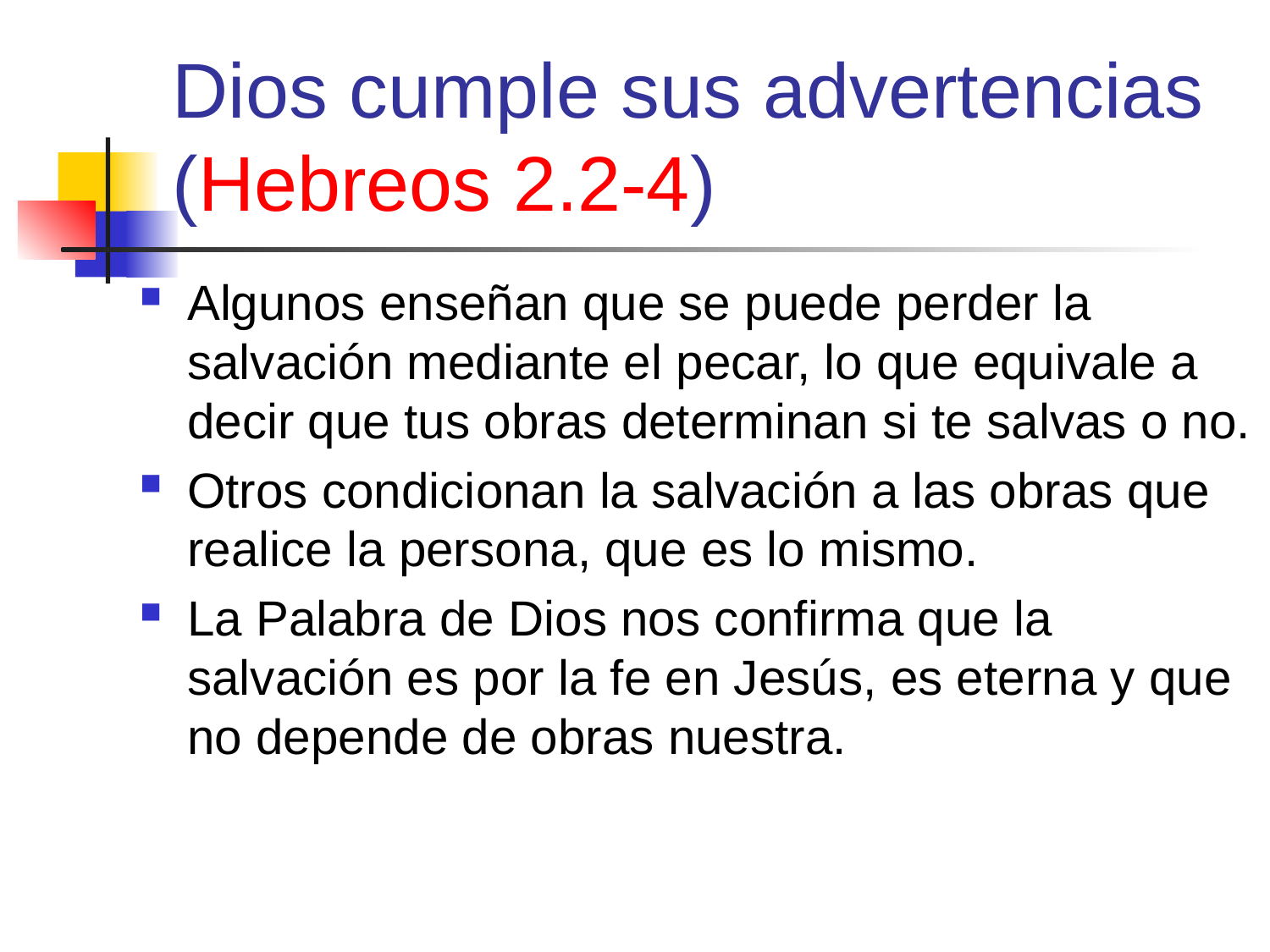

# Dios cumple sus advertencias (Hebreos 2.2-4)
Algunos enseñan que se puede perder la salvación mediante el pecar, lo que equivale a decir que tus obras determinan si te salvas o no.
Otros condicionan la salvación a las obras que realice la persona, que es lo mismo.
La Palabra de Dios nos confirma que la salvación es por la fe en Jesús, es eterna y que no depende de obras nuestra.